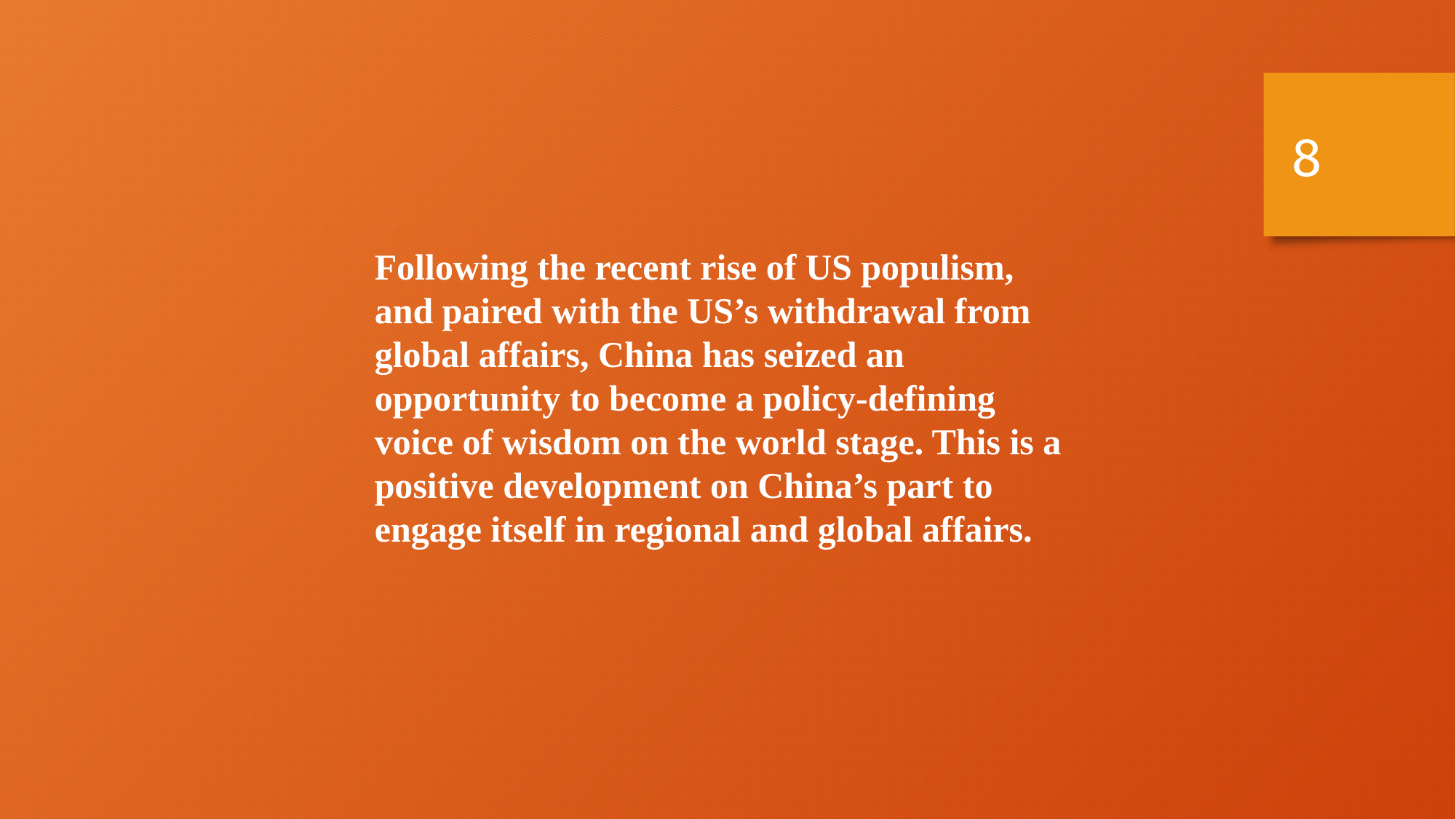

8
Following the recent rise of US populism, and paired with the US’s withdrawal from global affairs, China has seized an opportunity to become a policy-defining voice of wisdom on the world stage. This is a positive development on China’s part to engage itself in regional and global affairs.